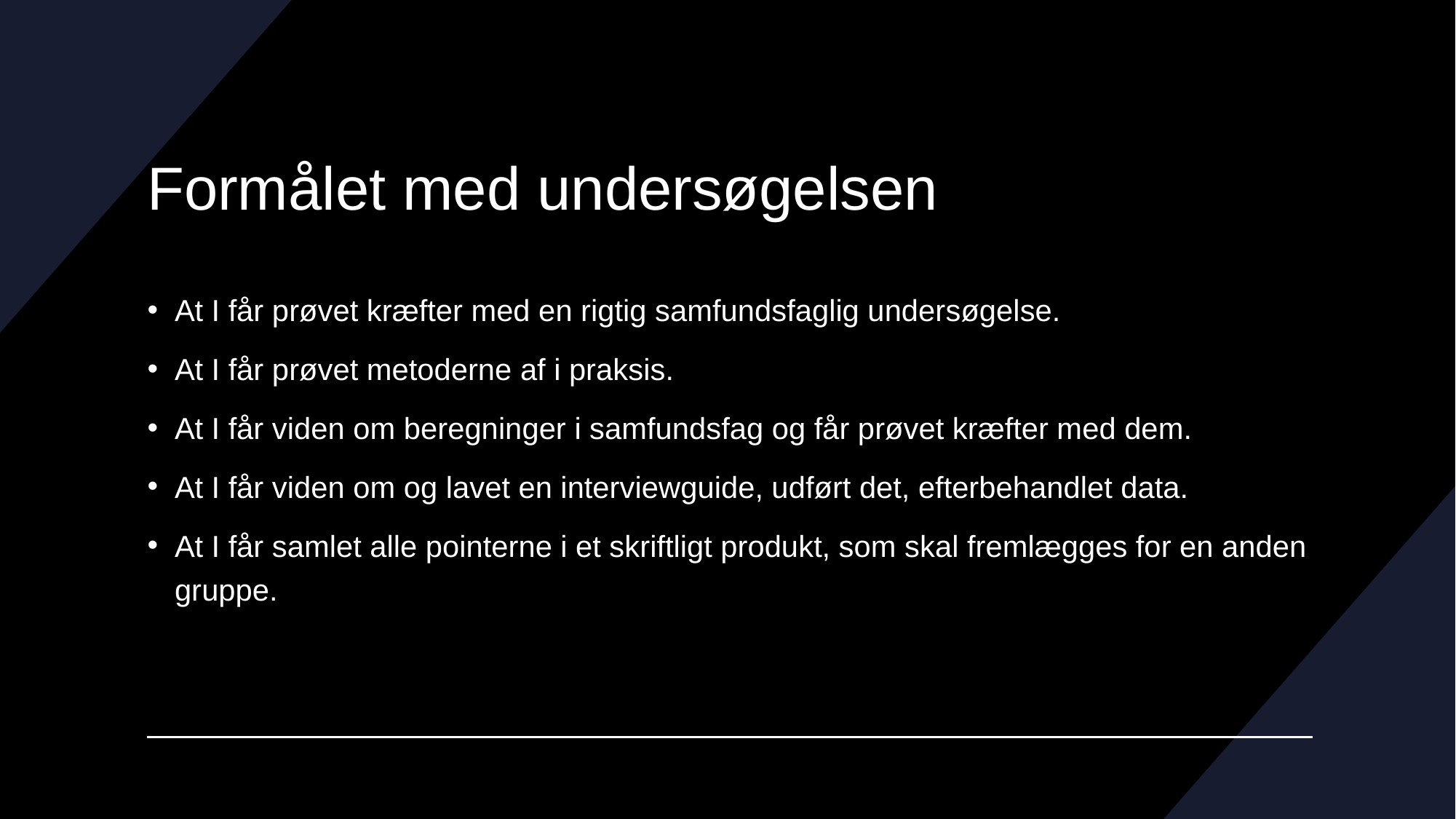

# Formålet med undersøgelsen
At I får prøvet kræfter med en rigtig samfundsfaglig undersøgelse.
At I får prøvet metoderne af i praksis.
At I får viden om beregninger i samfundsfag og får prøvet kræfter med dem.
At I får viden om og lavet en interviewguide, udført det, efterbehandlet data.
At I får samlet alle pointerne i et skriftligt produkt, som skal fremlægges for en anden gruppe.